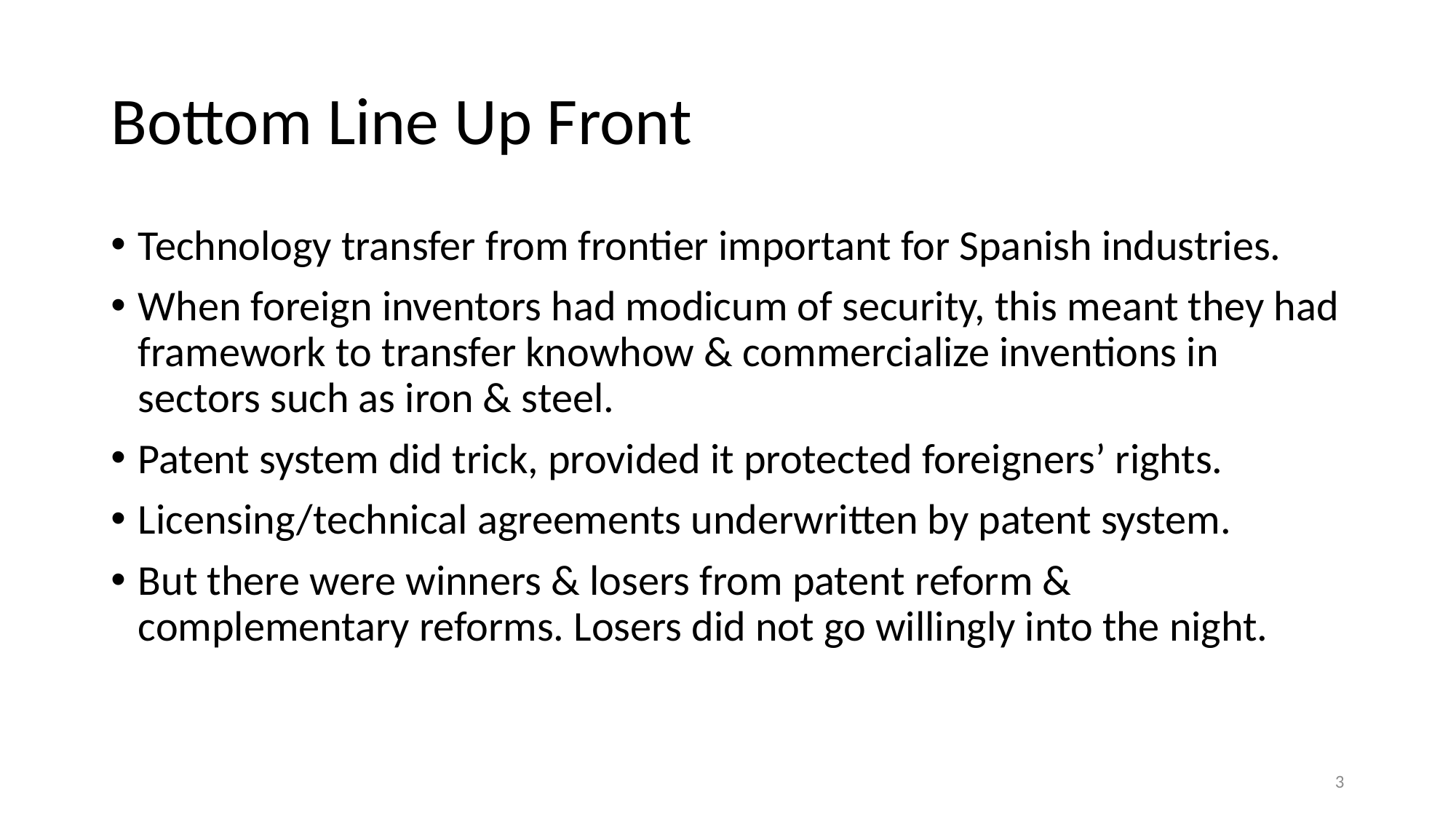

# Bottom Line Up Front
Technology transfer from frontier important for Spanish industries.
When foreign inventors had modicum of security, this meant they had framework to transfer knowhow & commercialize inventions in sectors such as iron & steel.
Patent system did trick, provided it protected foreigners’ rights.
Licensing/technical agreements underwritten by patent system.
But there were winners & losers from patent reform & complementary reforms. Losers did not go willingly into the night.
3